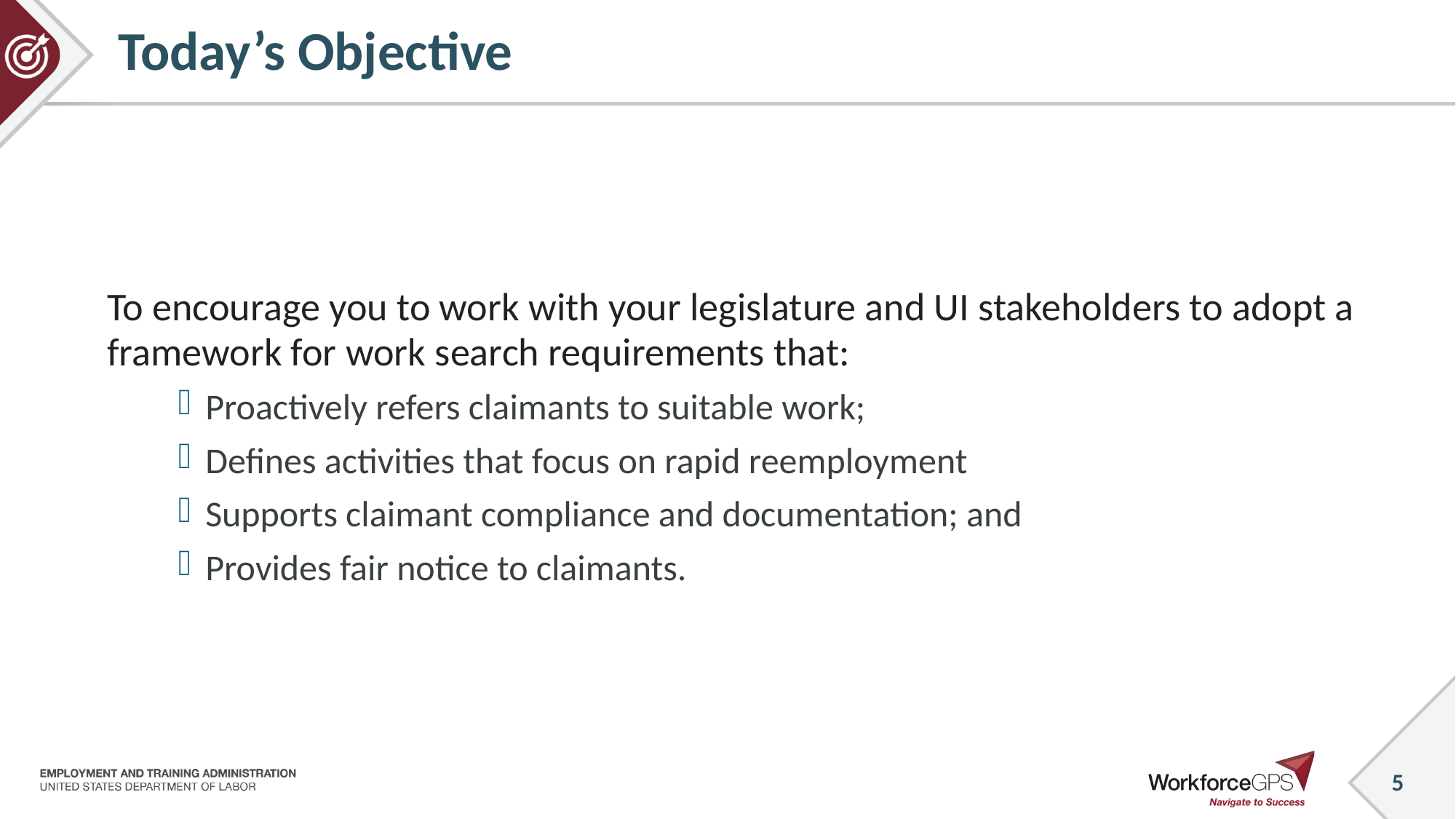

# Today’s Objective
To encourage you to work with your legislature and UI stakeholders to adopt a framework for work search requirements that:
Proactively refers claimants to suitable work;
Defines activities that focus on rapid reemployment
Supports claimant compliance and documentation; and
Provides fair notice to claimants.
5